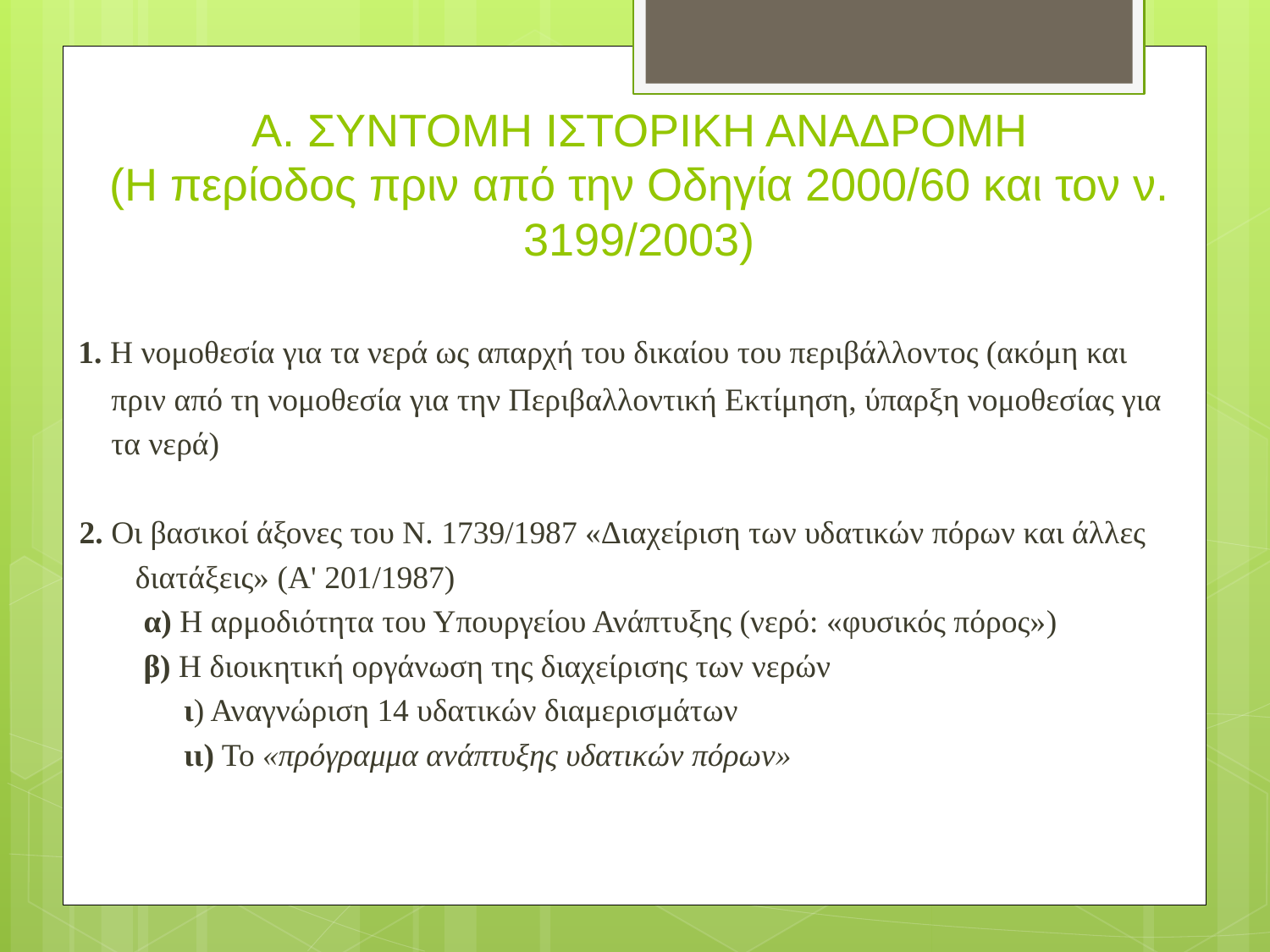

# Α. ΣΥΝΤΟΜΗ ΙΣΤΟΡΙΚΗ ΑΝΑΔΡΟΜΗ (Η περίοδος πριν από την Οδηγία 2000/60 και τον ν. 3199/2003)

  1. Η νομοθεσία για τα νερά ως απαρχή του δικαίου του περιβάλλοντος (ακόμη και
       πριν από τη νομοθεσία για την Περιβαλλοντική Εκτίμηση, ύπαρξη νομοθεσίας για
       τα νερά)

   2. Οι βασικοί άξονες του Ν. 1739/1987 «Διαχείριση των υδατικών πόρων και άλλες
          διατάξεις» (Α' 201/1987)
           α) Η αρμοδιότητα του Υπουργείου Ανάπτυξης (νερό: «φυσικός πόρος»)
           β) Η διοικητική οργάνωση της διαχείρισης των νερών
                ι) Αναγνώριση 14 υδατικών διαμερισμάτων
                ιι) Το «πρόγραμμα ανάπτυξης υδατικών πόρων»